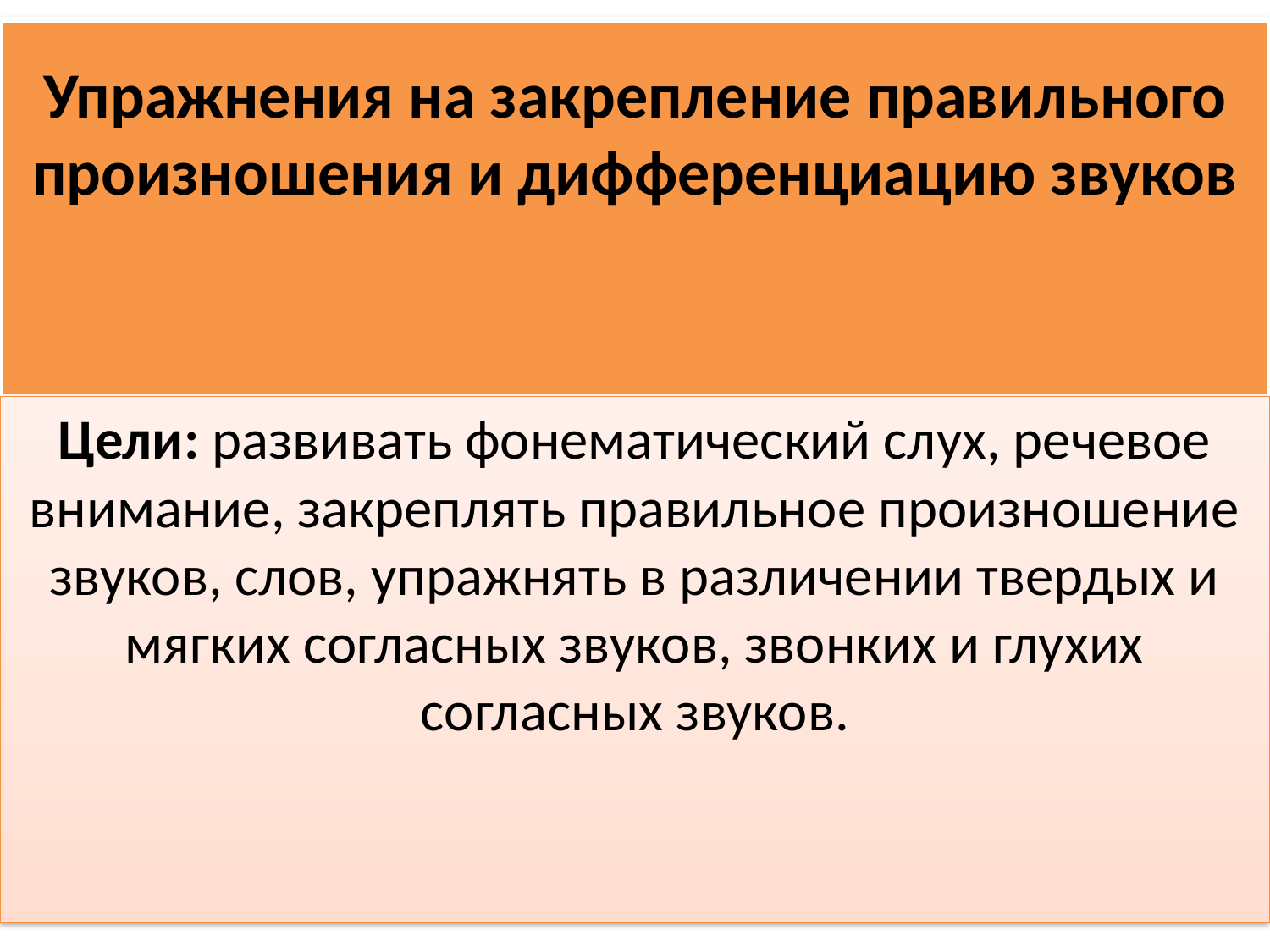

# Упражнения на закрепление правильного произношения и дифференциацию звуков
Цели: развивать фонематический слух, речевое внимание, закреплять правильное произношение звуков, слов, упражнять в различении твердых и мягких согласных звуков, звонких и глухих согласных звуков.